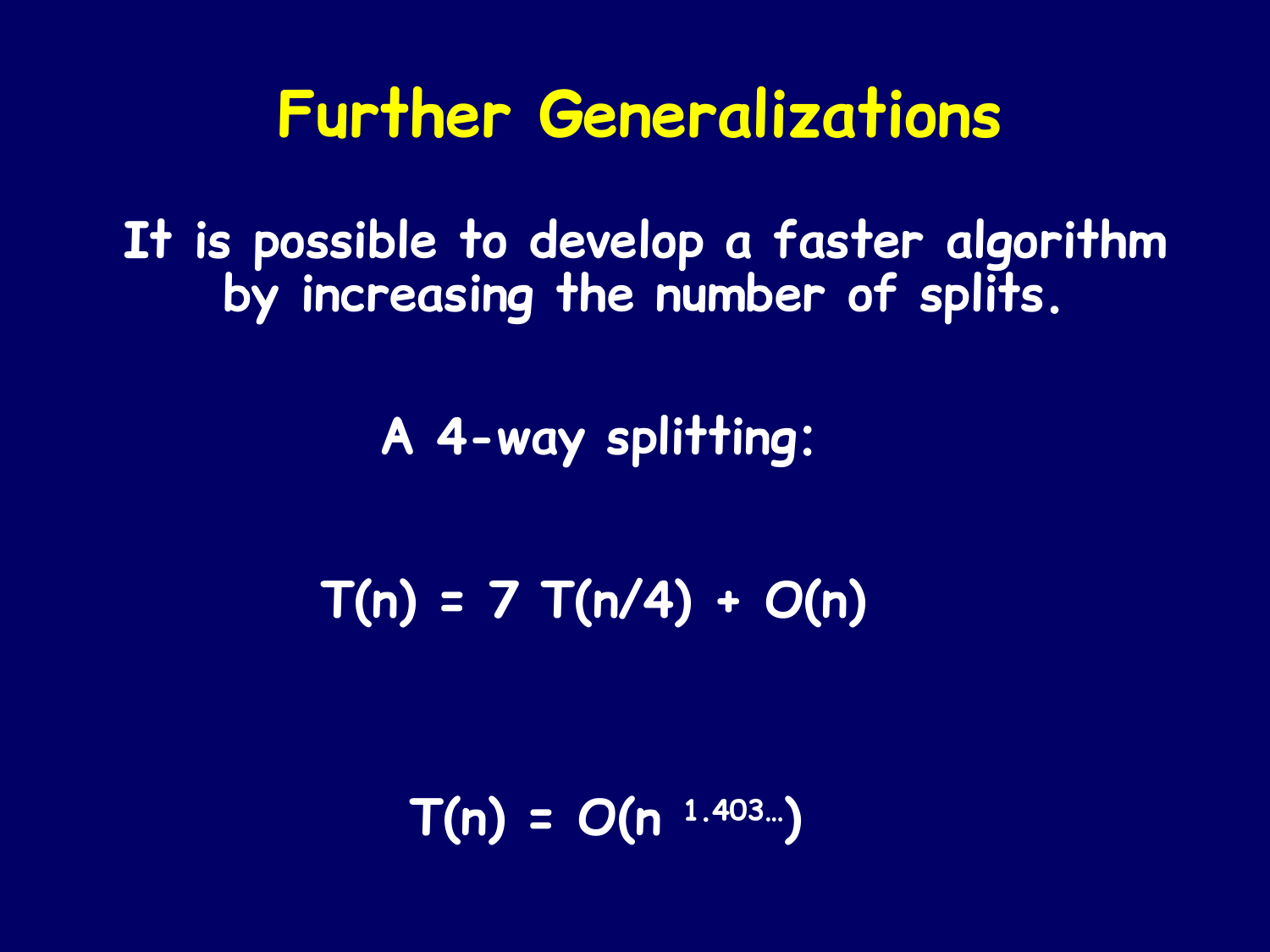

# Further Generalizations
It is possible to develop a faster algorithm by increasing the number of splits.
A 4-way splitting:
T(n) = 7 T(n/4) + O(n)
T(n) = O(n 1.403…)